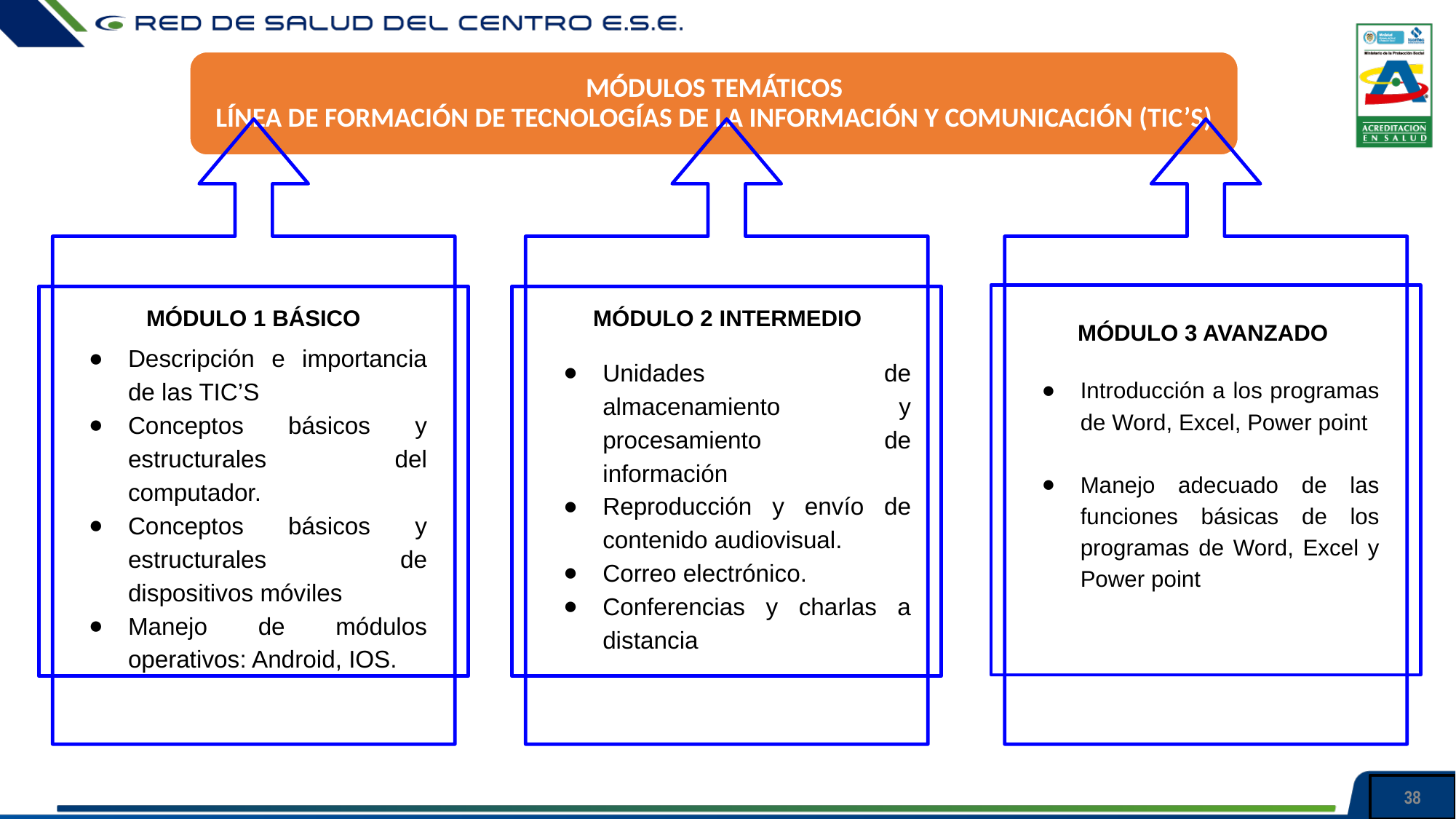

MÓDULOS TEMÁTICOS
LÍNEA DE FORMACIÓN DE TECNOLOGÍAS DE LA INFORMACIÓN Y COMUNICACIÓN (TIC’S)
LINEA DE FORMACION DE PARTICIPACIÓN SOCIAL

MÓDULO 1 BÁSICO
MÓDULO 2 INTERMEDIO
MÓDULO 3 AVANZADO
Descripción e importancia de las TIC’S
Conceptos básicos y estructurales del computador.
Conceptos básicos y estructurales de dispositivos móviles
Manejo de módulos operativos: Android, IOS.
Unidades de almacenamiento y procesamiento de información
Reproducción y envío de contenido audiovisual.
Correo electrónico.
Conferencias y charlas a distancia
Introducción a los programas de Word, Excel, Power point

Manejo adecuado de las funciones básicas de los programas de Word, Excel y Power point
38